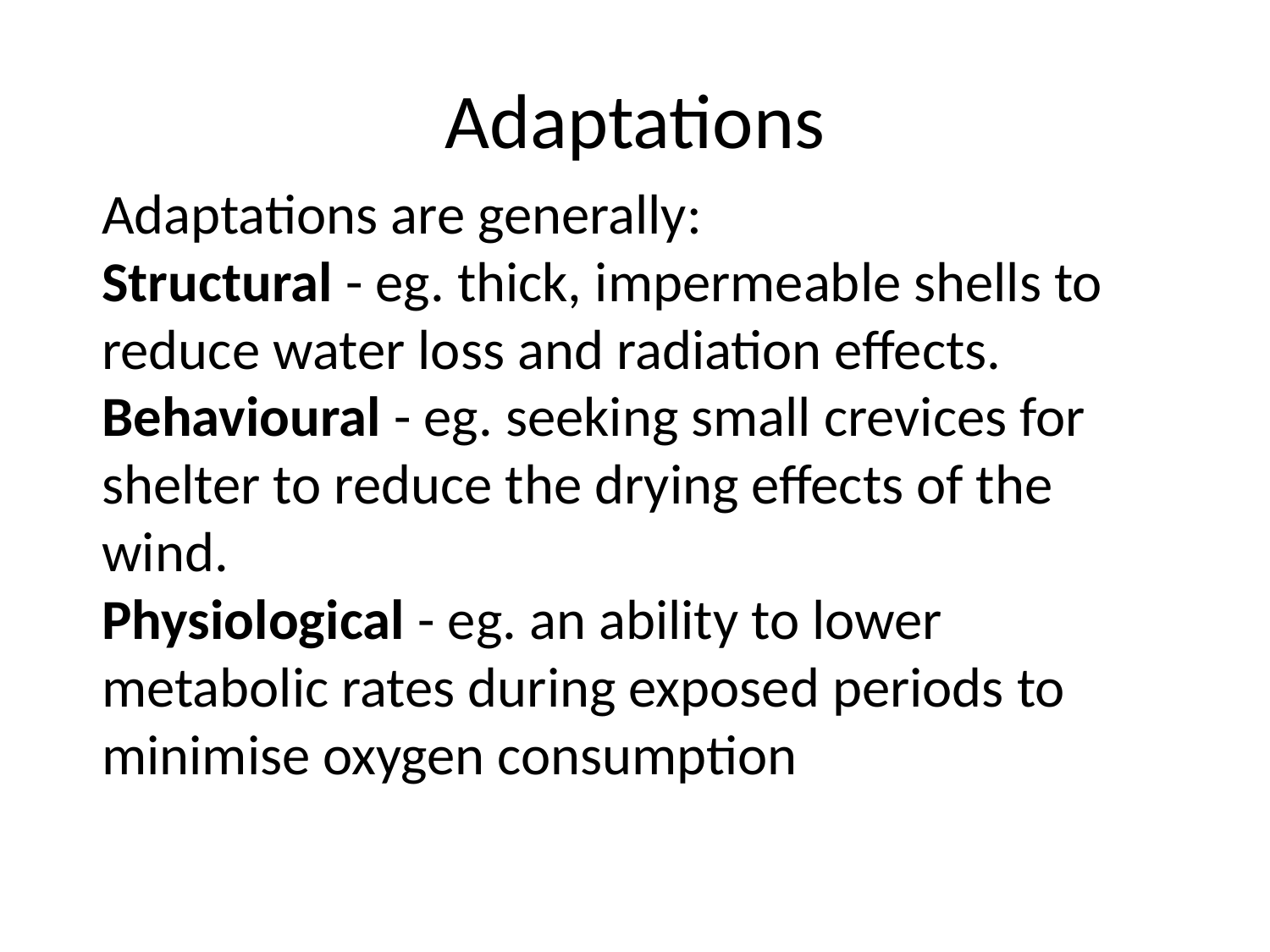

# Adaptations

Adaptations are generally:
Structural - eg. thick, impermeable shells to reduce water loss and radiation effects.
Behavioural - eg. seeking small crevices for shelter to reduce the drying effects of the wind.
Physiological - eg. an ability to lower metabolic rates during exposed periods to minimise oxygen consumption